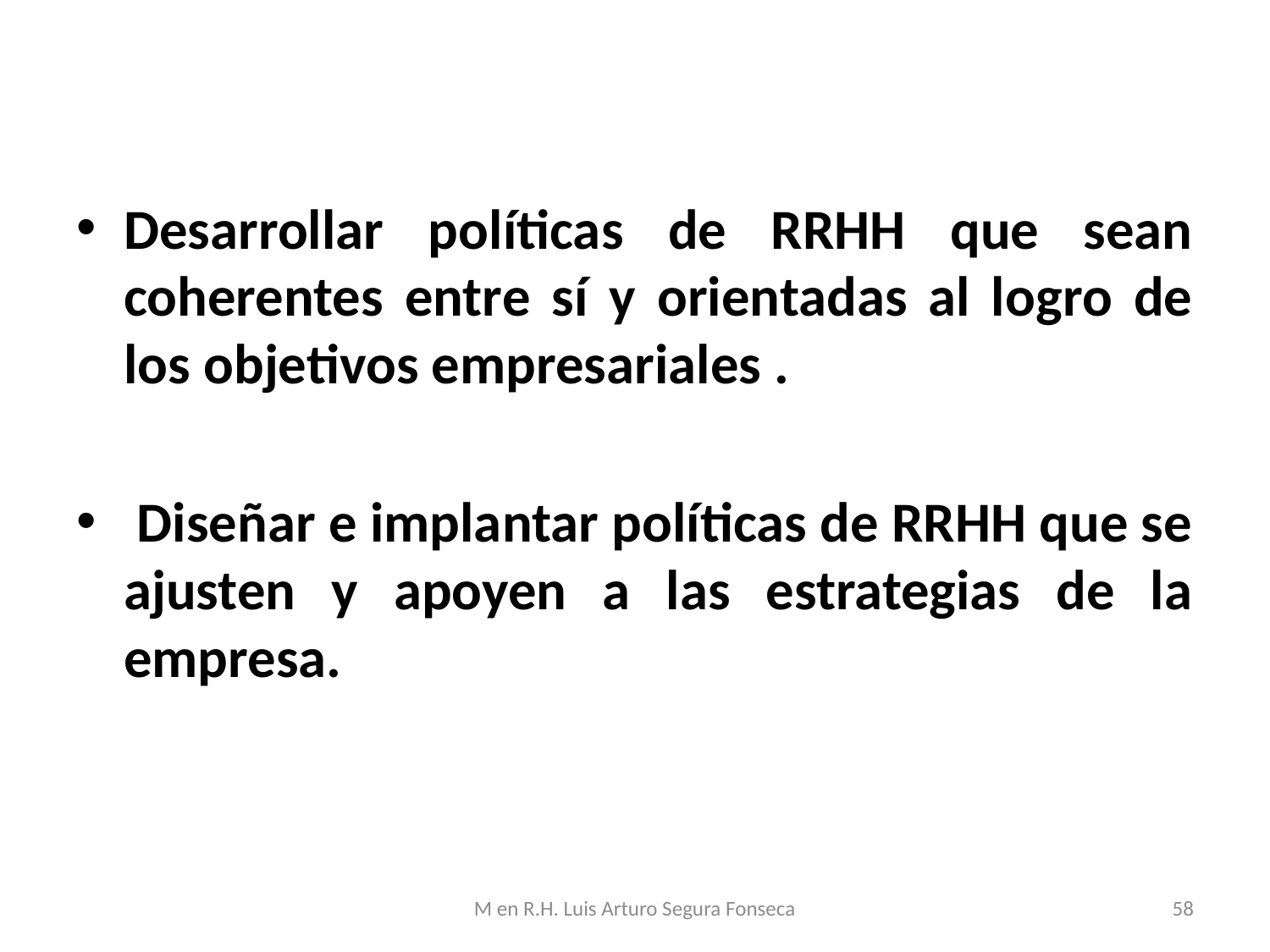

Desarrollar políticas de RRHH que sean coherentes entre sí y orientadas al logro de los objetivos empresariales .

 Diseñar e implantar políticas de RRHH que se ajusten y apoyen a las estrategias de la empresa.
M en R.H. Luis Arturo Segura Fonseca
58